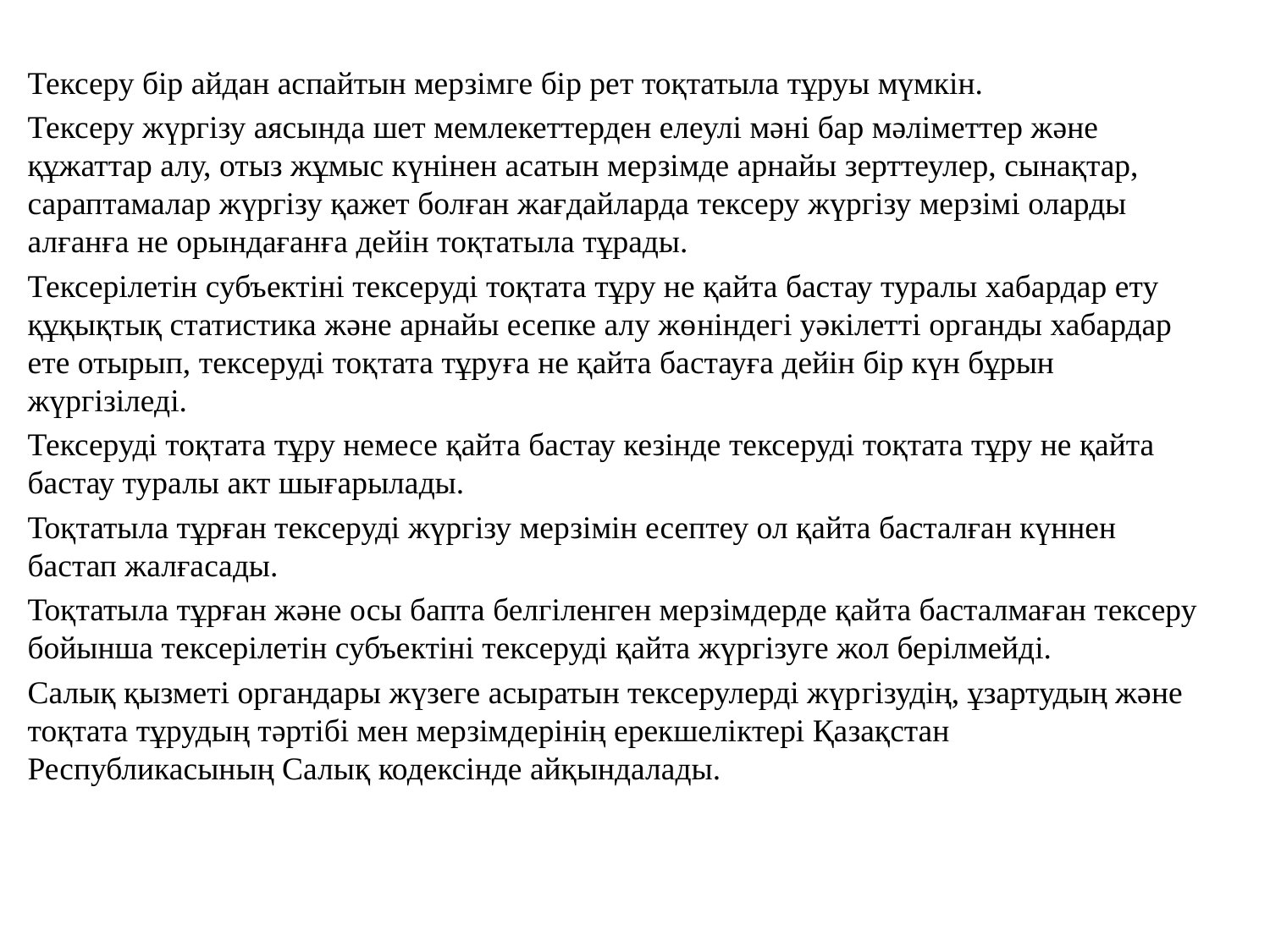

Тексеру бір айдан аспайтын мерзімге бір рет тоқтатыла тұруы мүмкін.
Тексеру жүргізу аясында шет мемлекеттерден елеулі мәні бар мәліметтер және құжаттар алу, отыз жұмыс күнінен асатын мерзімде арнайы зерттеулер, сынақтар, сараптамалар жүргізу қажет болған жағдайларда тексеру жүргізу мерзімі оларды алғанға не орындағанға дейін тоқтатыла тұрады.
Тексерілетін субъектіні тексеруді тоқтата тұру не қайта бастау туралы хабардар ету құқықтық статистика және арнайы есепке алу жө­ніндегі уәкілетті органды хабардар ете отырып, тексеруді тоқ­тата тұруға не қайта бастауға дейін бір күн бұрын жүргізіледі.
Тексеруді тоқтата тұру немесе қайта бастау кезінде тексеруді тоқтата тұру не қайта бастау туралы акт шығарылады.
Тоқтатыла тұрған тексеруді жүргізу мерзімін есептеу ол қайта басталған күннен бастап жалғасады.
Тоқтатыла тұрған және осы бапта белгіленген мерзімдерде қай­та басталмаған тексеру бойынша тексерілетін субъектіні тексеруді қайта жүргізуге жол берілмейді.
Салық қызметі органдары жүзеге асыратын тексерулерді жүр­гізудің, ұзартудың және тоқтата тұрудың тәртібі мен мерзімдерінің ерекшеліктері Қазақстан Республикасының Салық кодексінде айқындалады.